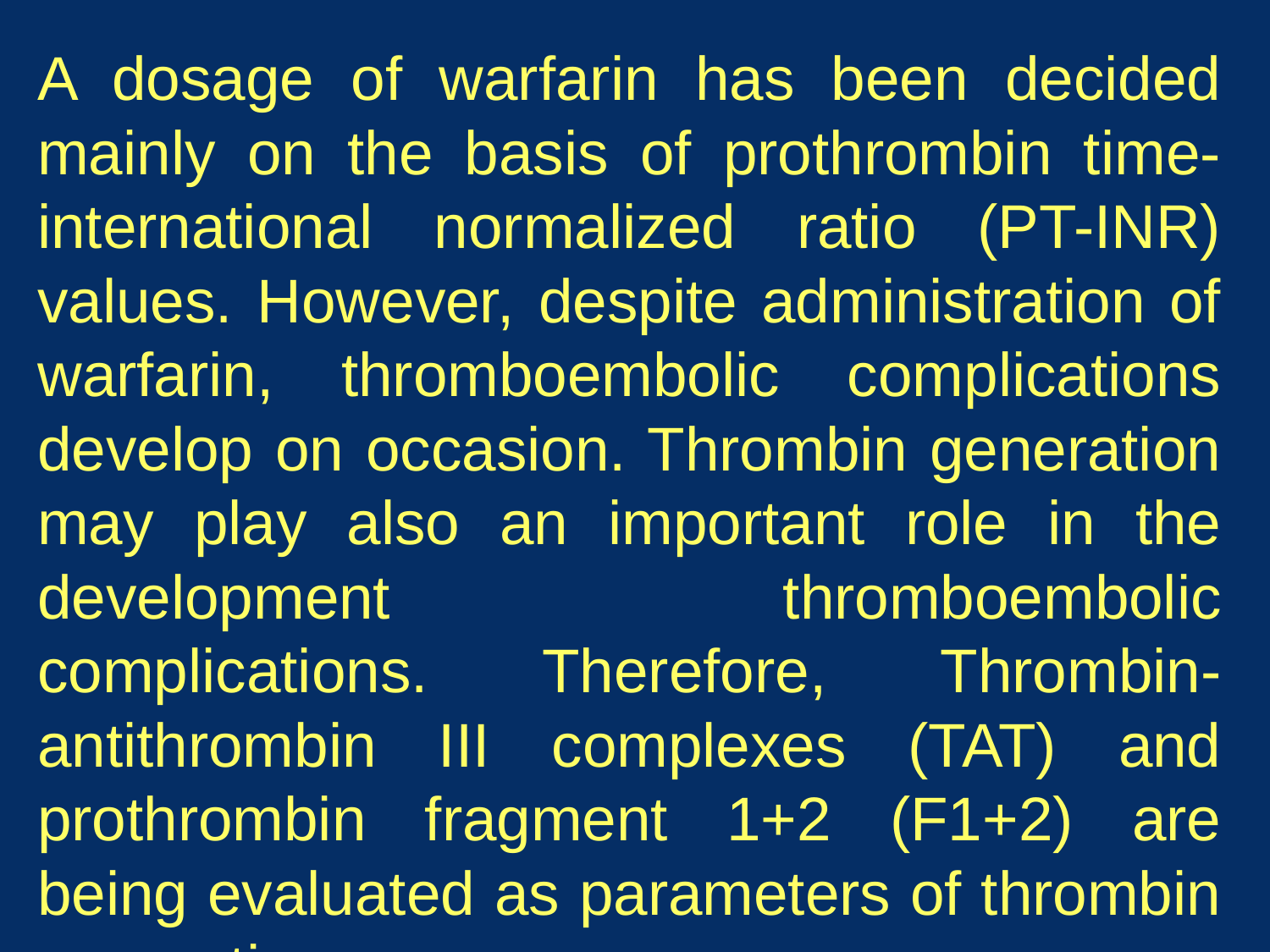

A dosage of warfarin has been decided mainly on the basis of prothrombin time-international normalized ratio (PT-INR) values. However, despite administration of warfarin, thromboembolic complications develop on occasion. Thrombin generation may play also an important role in the development thromboembolic complications. Therefore, Thrombin-antithrombin III complexes (TAT) and prothrombin fragment 1+2 (F1+2) are being evaluated as parameters of thrombin generation.